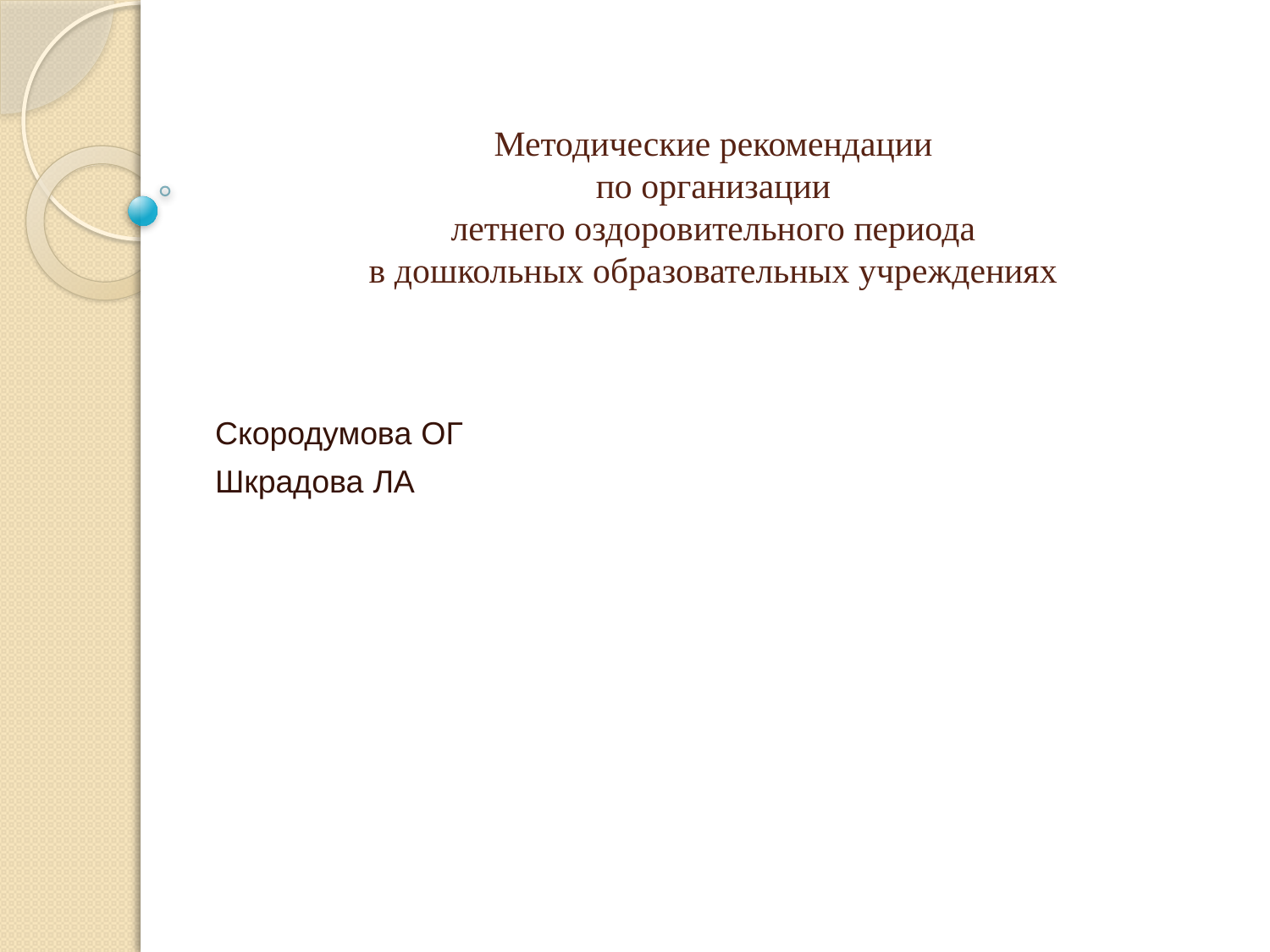

# Методические рекомендации по организации летнего оздоровительного периода в дошкольных образовательных учреждениях
Скородумова ОГ
Шкрадова ЛА